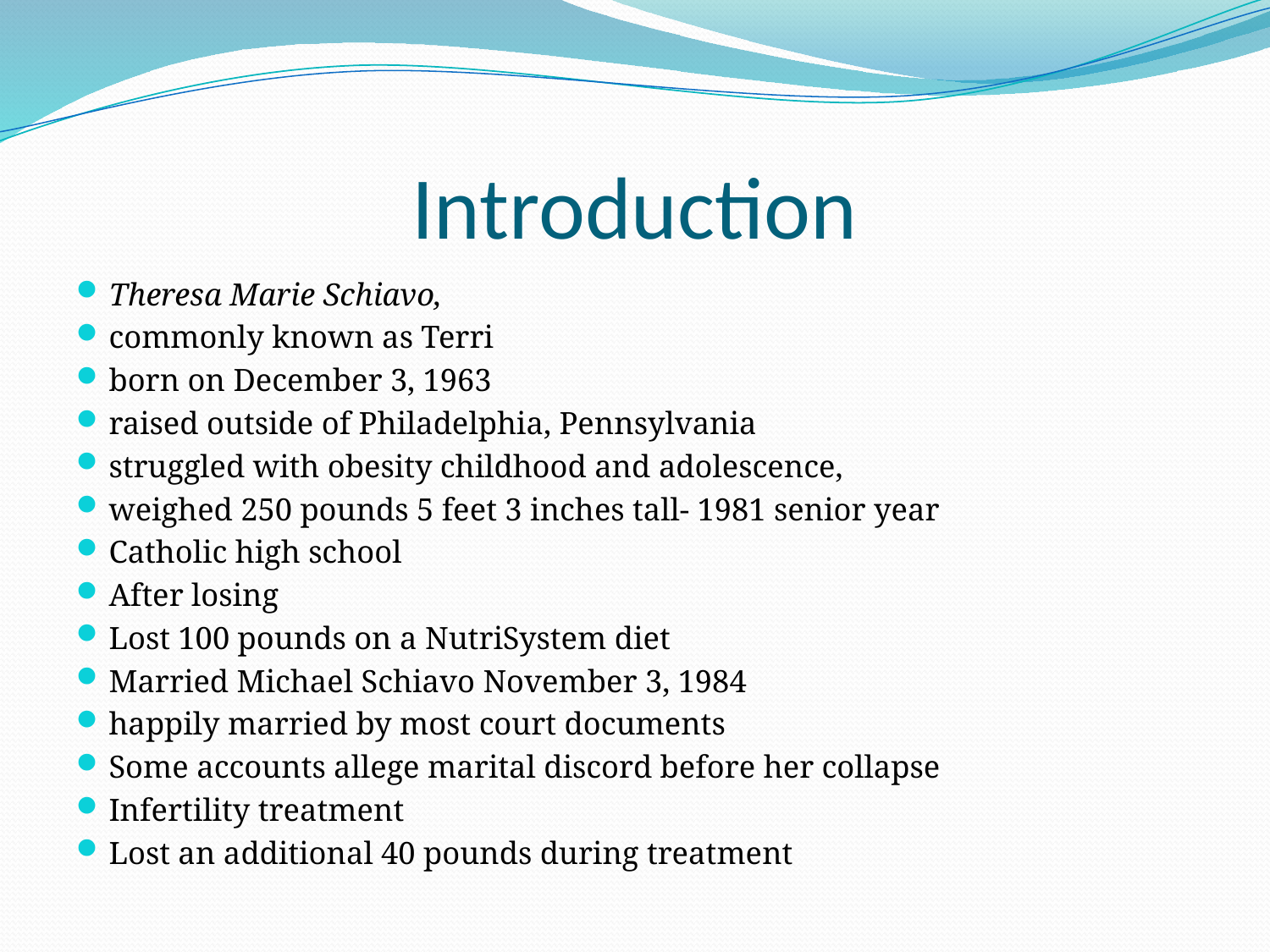

# Introduction
Theresa Marie Schiavo,
commonly known as Terri
born on December 3, 1963
raised outside of Philadelphia, Pennsylvania
struggled with obesity childhood and adolescence,
weighed 250 pounds 5 feet 3 inches tall- 1981 senior year
Catholic high school
After losing
Lost 100 pounds on a NutriSystem diet
Married Michael Schiavo November 3, 1984
happily married by most court documents
Some accounts allege marital discord before her collapse
Infertility treatment
Lost an additional 40 pounds during treatment